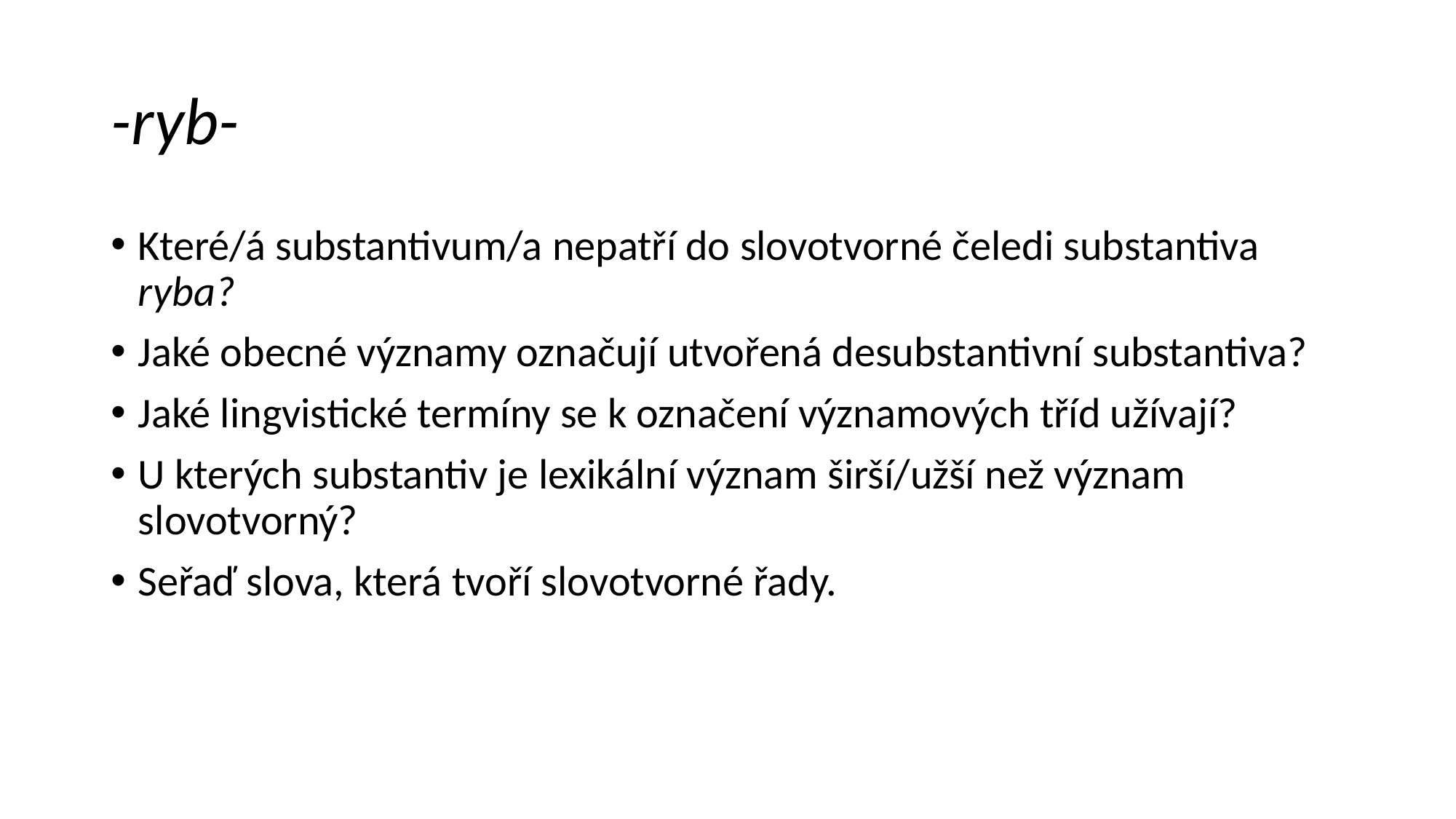

# -ryb-
Které/á substantivum/a nepatří do slovotvorné čeledi substantiva ryba?
Jaké obecné významy označují utvořená desubstantivní substantiva?
Jaké lingvistické termíny se k označení významových tříd užívají?
U kterých substantiv je lexikální význam širší/užší než význam slovotvorný?
Seřaď slova, která tvoří slovotvorné řady.